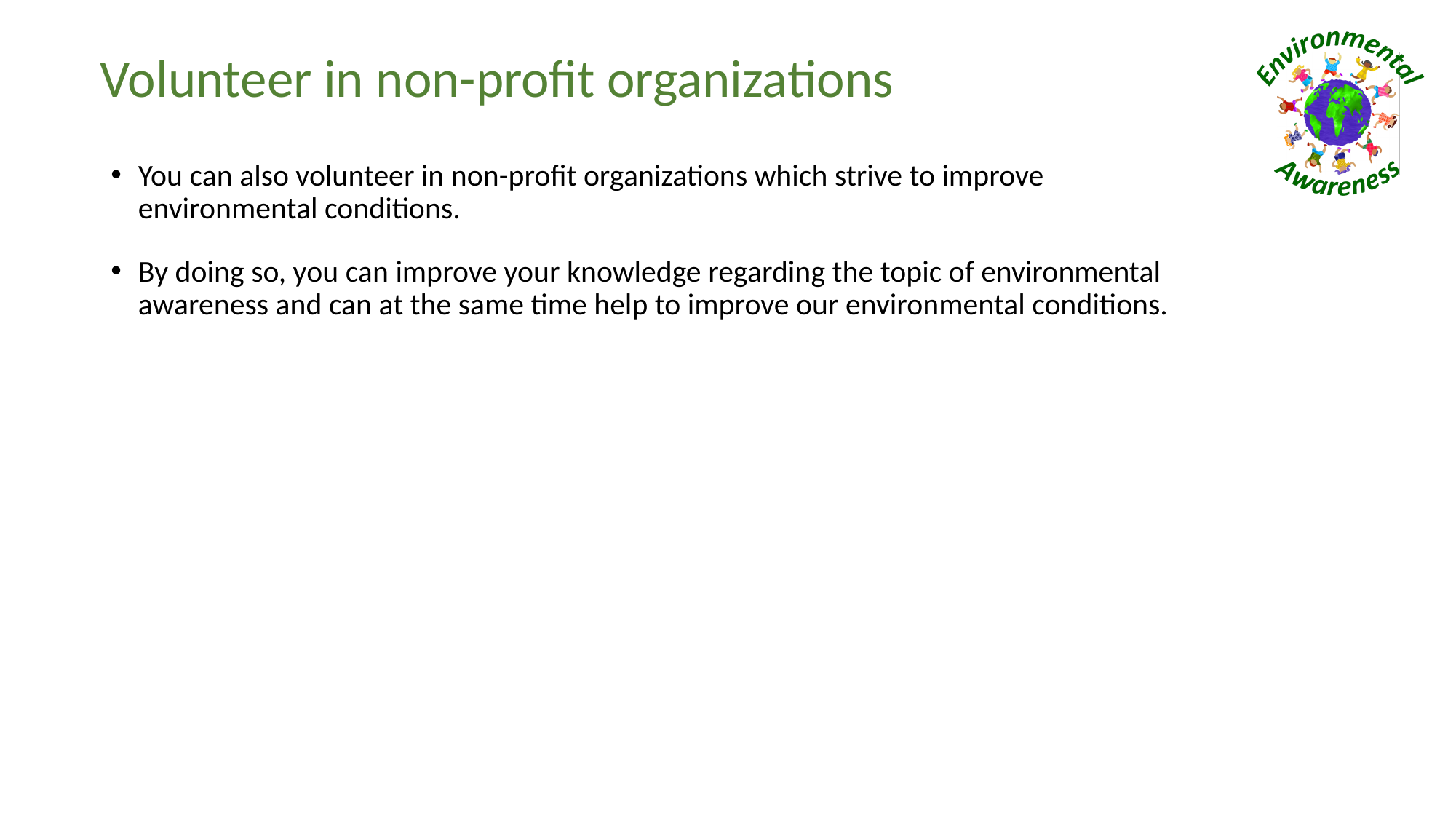

# Volunteer in non-profit organizations
You can also volunteer in non-profit organizations which strive to improve environmental conditions.
By doing so, you can improve your knowledge regarding the topic of environmental awareness and can at the same time help to improve our environmental conditions.